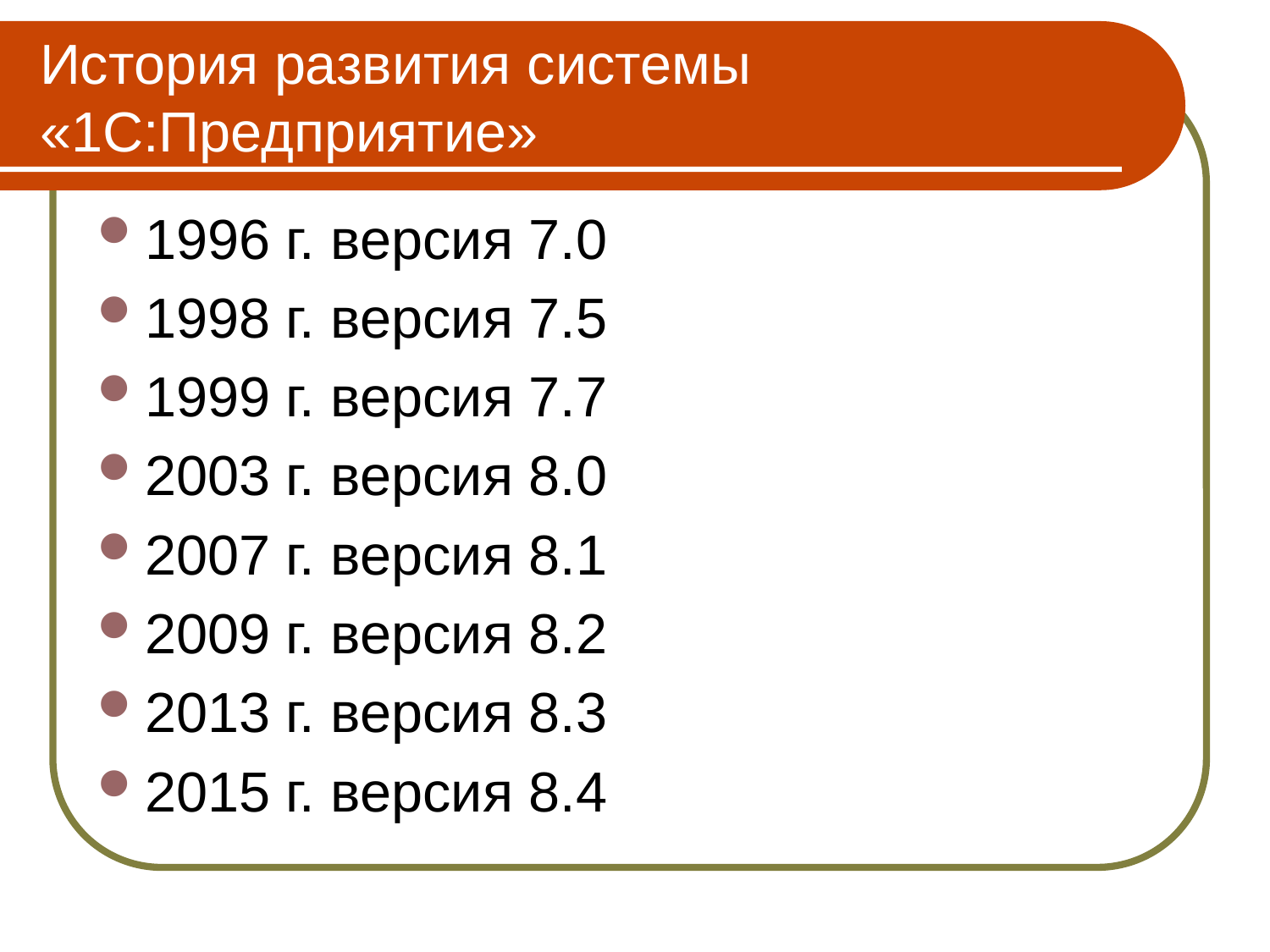

История развития системы «1С:Предприятие»
1996 г. версия 7.0
1998 г. версия 7.5
1999 г. версия 7.7
2003 г. версия 8.0
2007 г. версия 8.1
2009 г. версия 8.2
2013 г. версия 8.3
2015 г. версия 8.4